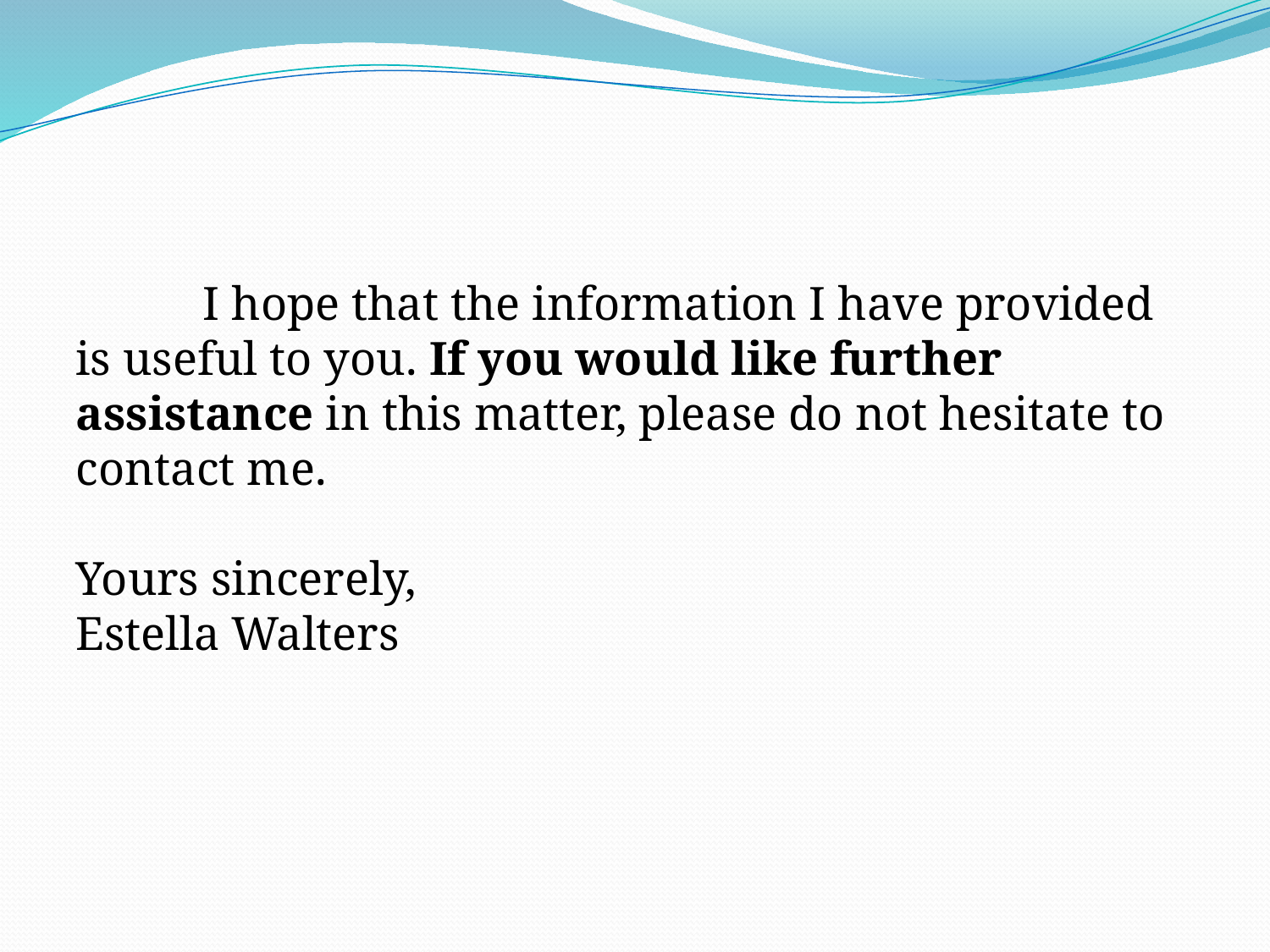

#
	I hope that the information I have provided is useful to you. If you would like further assistance in this matter, please do not hesitate to contact me.
Yours sincerely,
Estella Walters